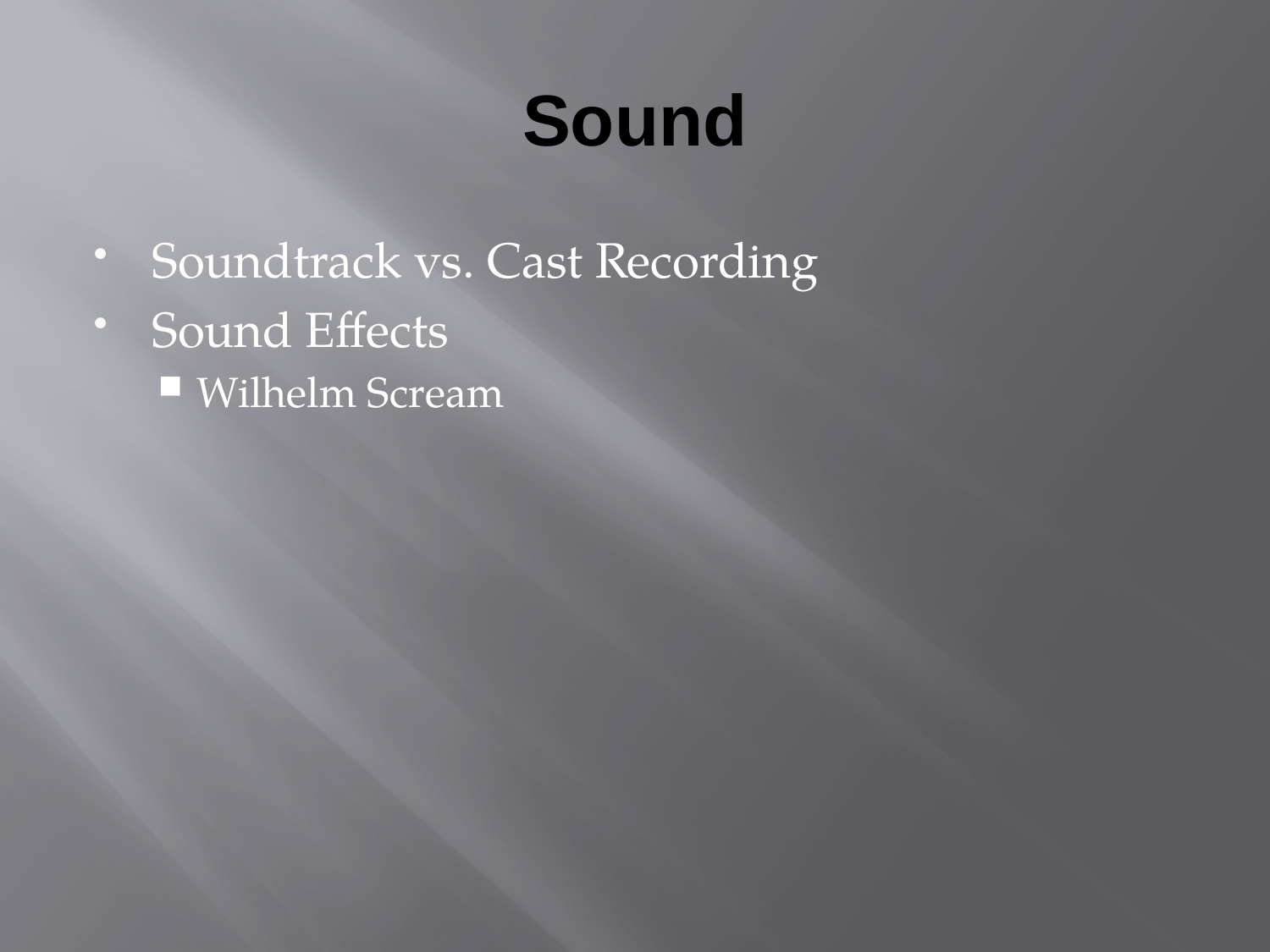

# Sound
Soundtrack vs. Cast Recording
Sound Effects
Wilhelm Scream